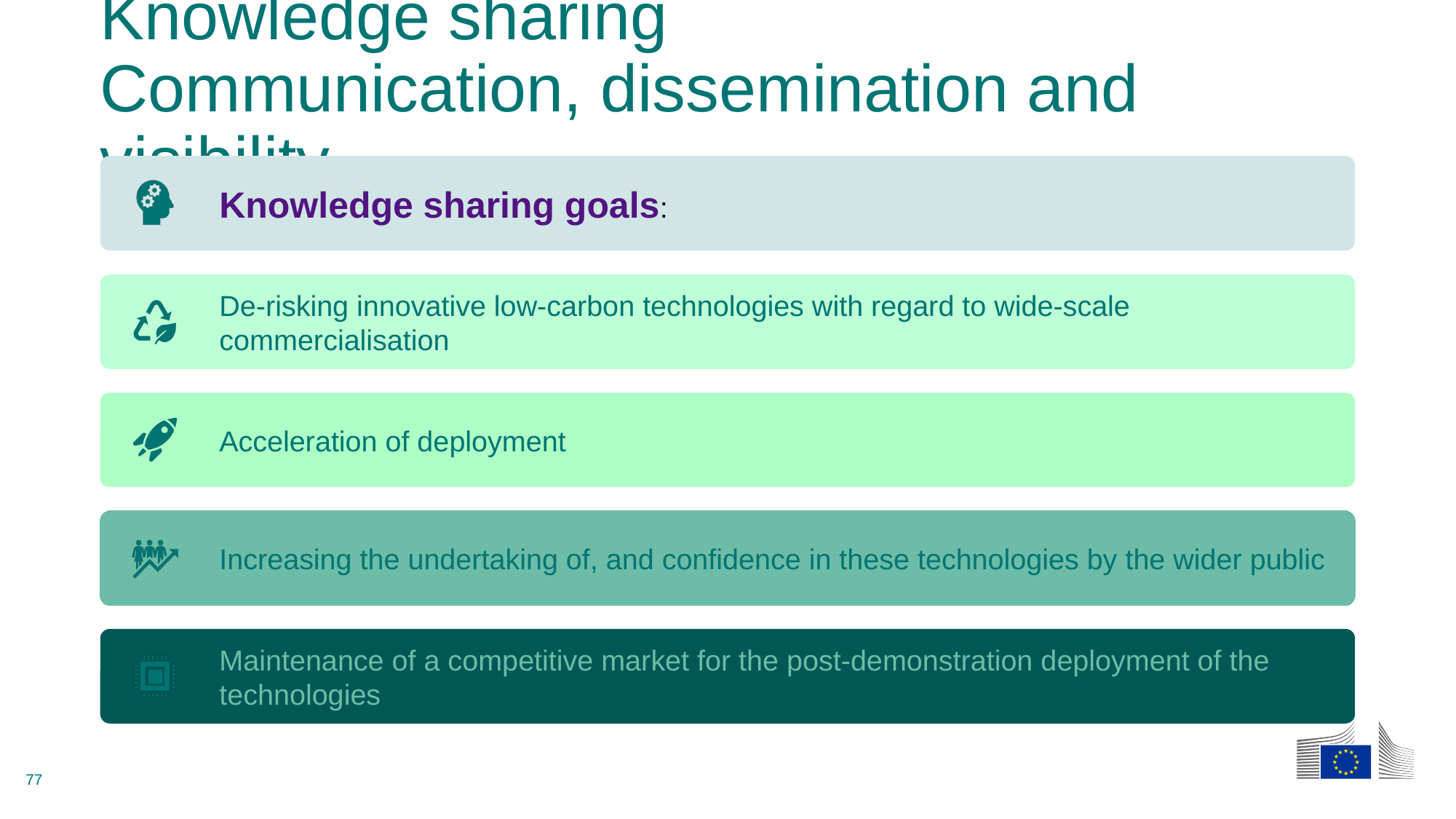

# Knowledge sharing Communication, dissemination and visibility

Knowledge sharing goals:
De-risking innovative low-carbon technologies with regard to wide-scale commercialisation
Acceleration of deployment
Increasing the undertaking of, and confidence in these technologies by the wider public
Maintenance of a competitive market for the post-demonstration deployment of the technologies